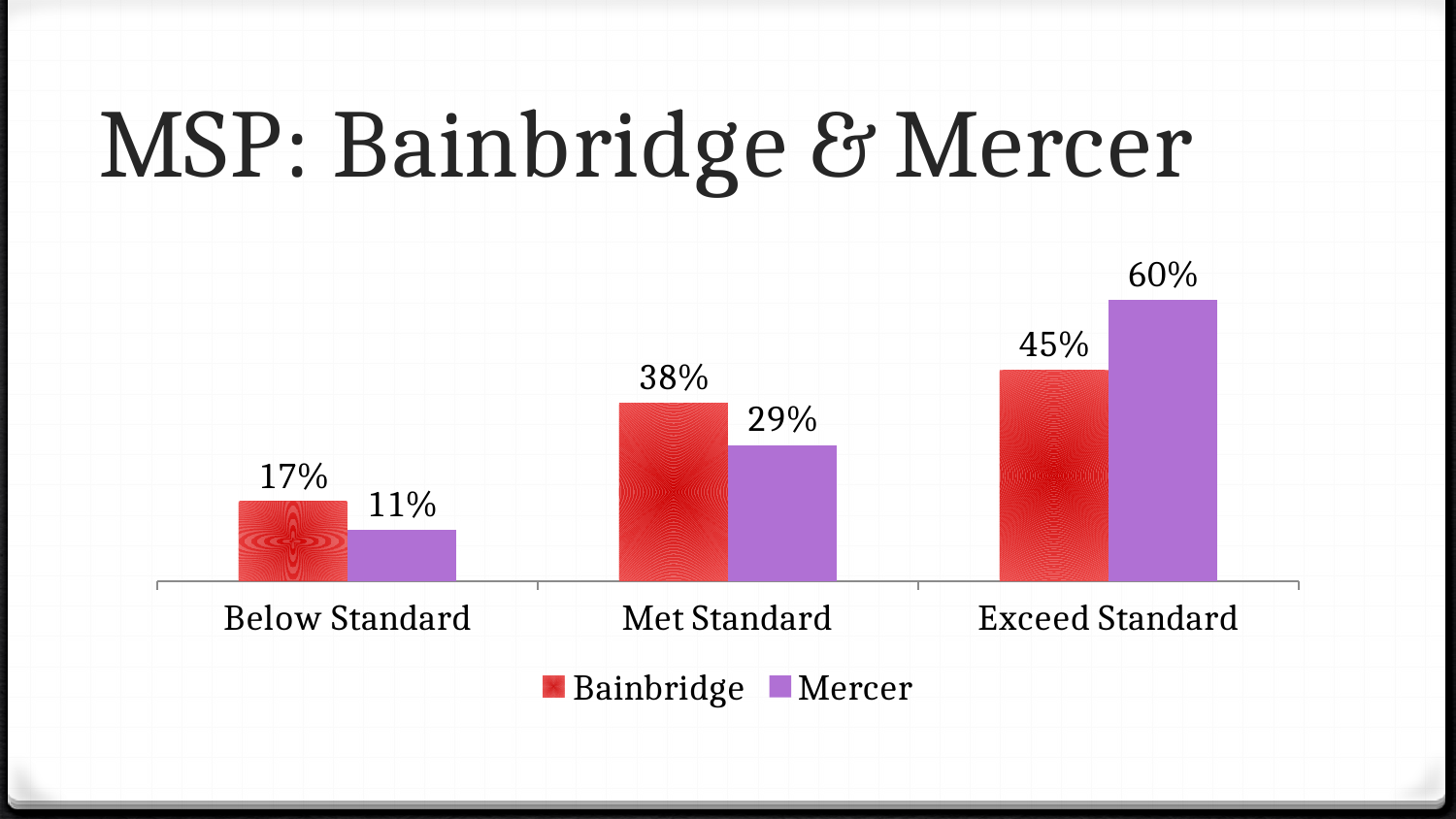

# MSP: Bainbridge & Mercer

### Chart

| Category | Bainbridge | Mercer |
|---|---|---|
| Below Standard | 0.17 | 0.11 |
| Met Standard | 0.38 | 0.29 |
| Exceed Standard | 0.45 | 0.6 |